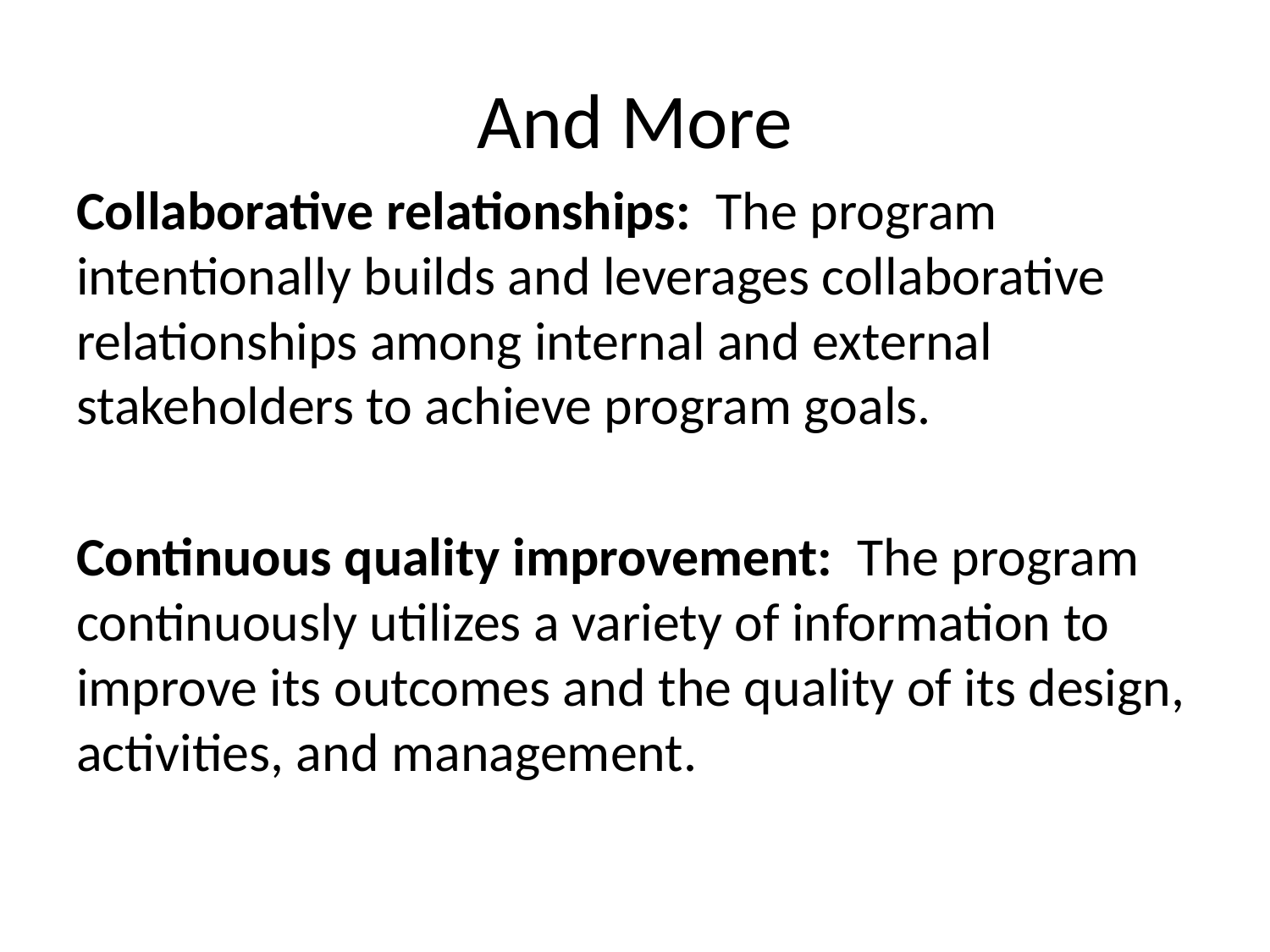

# And More
Collaborative relationships:  The program intentionally builds and leverages collaborative relationships among internal and external stakeholders to achieve program goals.

Continuous quality improvement:  The program continuously utilizes a variety of information to improve its outcomes and the quality of its design, activities, and management.